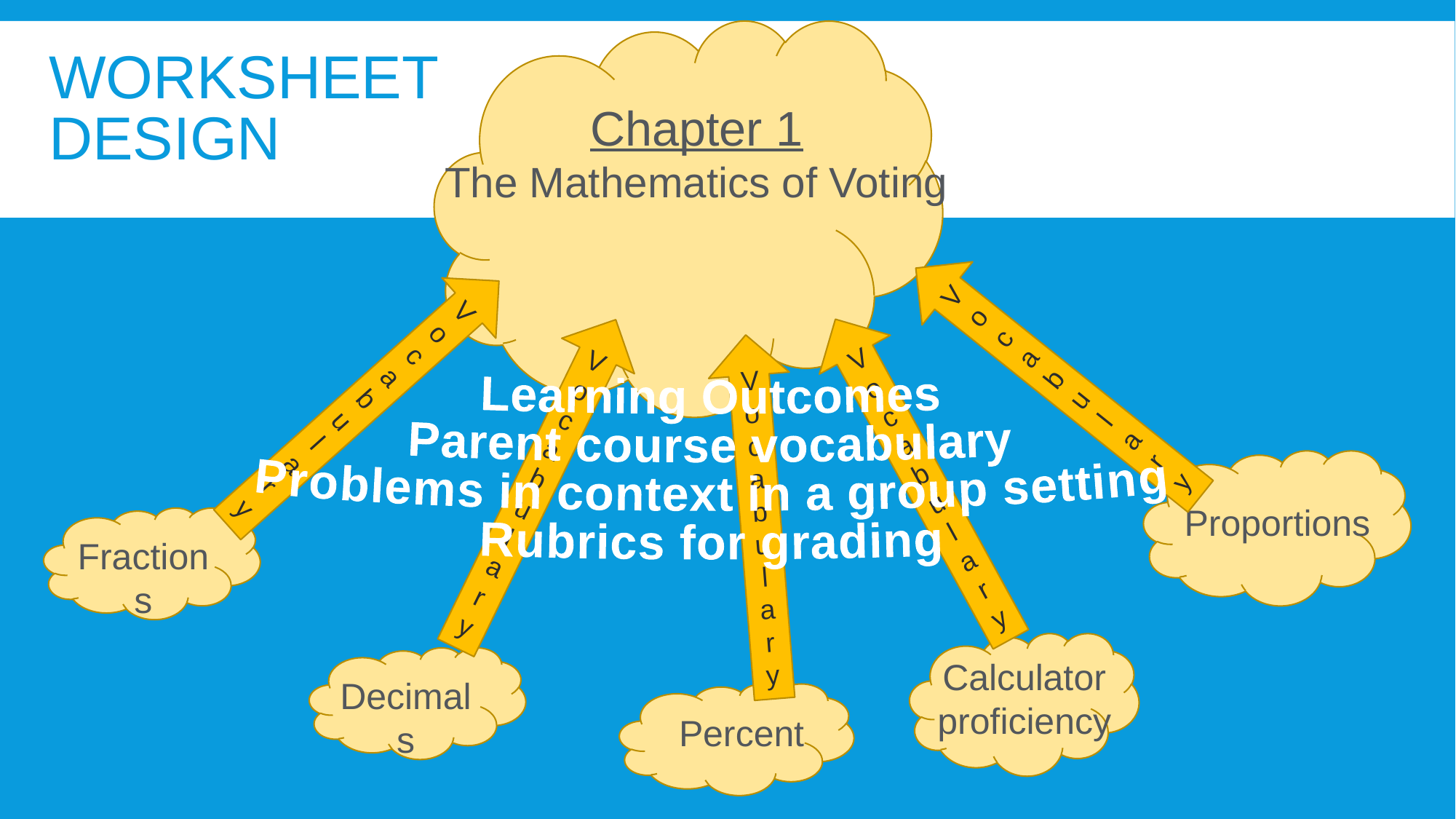

# Worksheet Design
Chapter 1
The Mathematics of Voting
Vocabulary
Vocabulary
Vocabulary
Vocabulary
Learning Outcomes
Parent course vocabulary
Problems in context in a group setting
Rubrics for grading
Vocabulary

Proportions

Fractions

Calculator
proficiency
Decimals

Percent